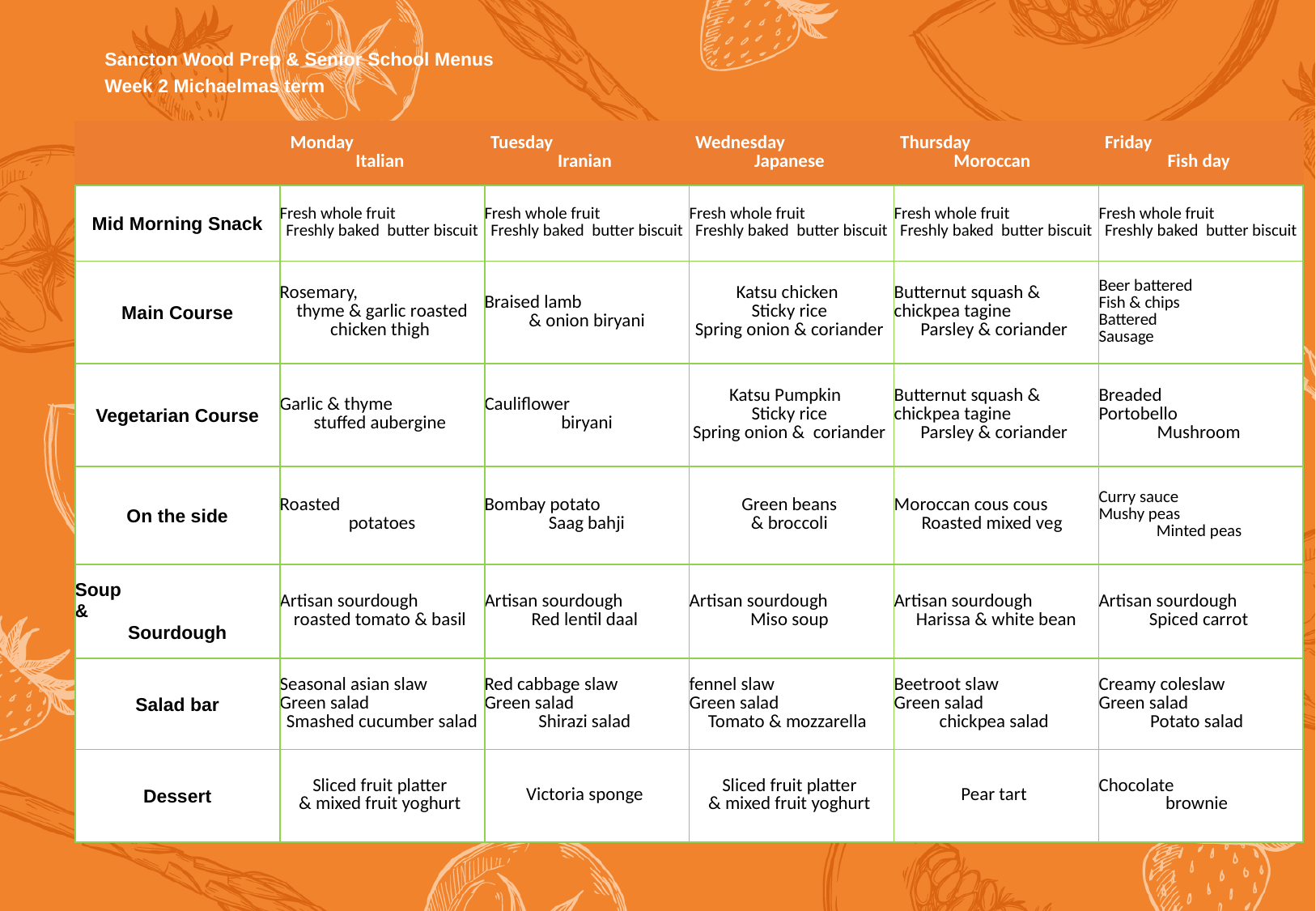

Sancton Wood Prep & Senior School Menus
Week 2 Michaelmas term

Week One Lent term
|  | Monday Italian | Tuesday Iranian | Wednesday Japanese | Thursday Moroccan | Friday Fish day |
| --- | --- | --- | --- | --- | --- |
| Mid Morning Snack | Fresh whole fruit Freshly baked butter biscuit | Fresh whole fruit Freshly baked butter biscuit | Fresh whole fruit Freshly baked butter biscuit | Fresh whole fruit Freshly baked butter biscuit | Fresh whole fruit Freshly baked butter biscuit |
| Main Course | Rosemary, thyme & garlic roasted chicken thigh | Braised lamb & onion biryani | Katsu chicken Sticky rice Spring onion & coriander | Butternut squash & chickpea tagine Parsley & coriander | Beer battered Fish & chips Battered Sausage |
| Vegetarian Course | Garlic & thyme stuffed aubergine | Cauliflower biryani | Katsu Pumpkin Sticky rice Spring onion & coriander | Butternut squash & chickpea tagine Parsley & coriander | Breaded Portobello Mushroom |
| On the side | Roasted potatoes | Bombay potato Saag bahji | Green beans & broccoli | Moroccan cous cous Roasted mixed veg | Curry sauce Mushy peas Minted peas |
| Soup & Sourdough | Artisan sourdough roasted tomato & basil | Artisan sourdough Red lentil daal | Artisan sourdough Miso soup | Artisan sourdough Harissa & white bean | Artisan sourdough Spiced carrot |
| Salad bar | Seasonal asian slaw Green salad Smashed cucumber salad | Red cabbage slaw Green salad Shirazi salad | fennel slaw Green salad Tomato & mozzarella | Beetroot slaw Green salad chickpea salad | Creamy coleslaw Green salad Potato salad |
| Dessert | Sliced fruit platter & mixed fruit yoghurt | Victoria sponge | Sliced fruit platter & mixed fruit yoghurt | Pear tart | Chocolate brownie |